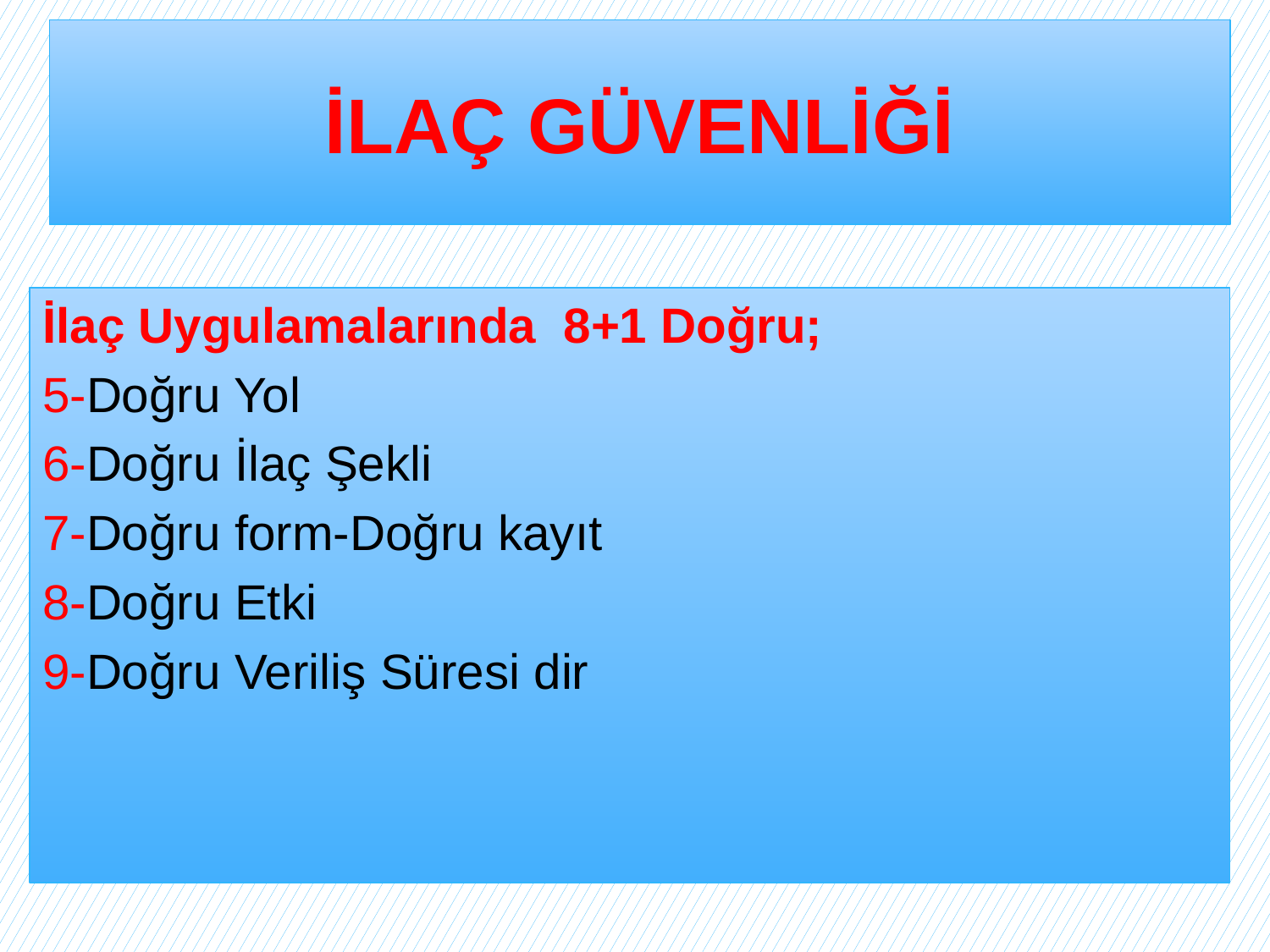

# İLAÇ GÜVENLİĞİ
İlaç Uygulamalarında  8+1 Doğru;
5-Doğru Yol
6-Doğru İlaç Şekli
7-Doğru form-Doğru kayıt
8-Doğru Etki
9-Doğru Veriliş Süresi dir